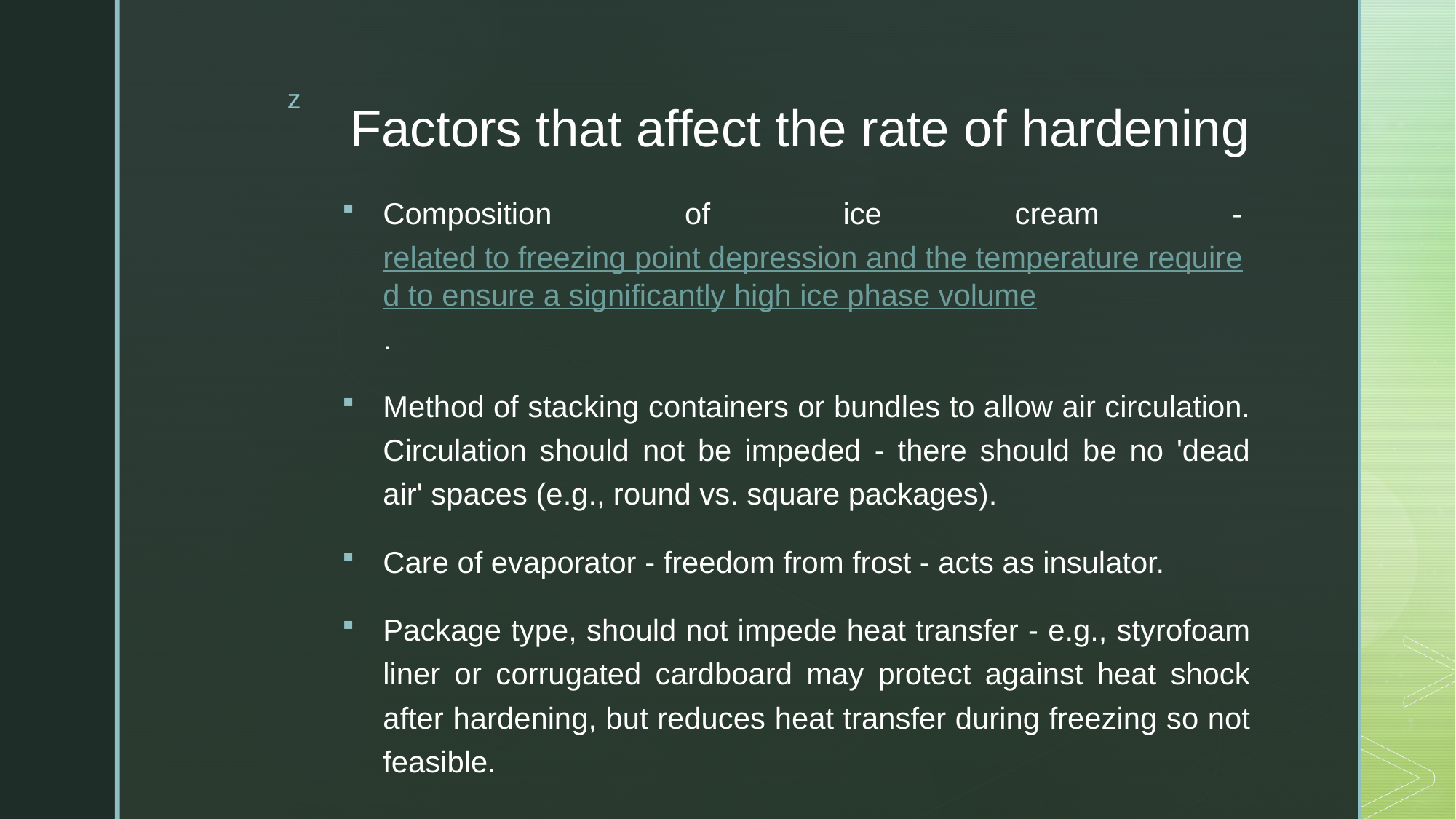

# Factors that affect the rate of hardening
Composition of ice cream - related to freezing point depression and the temperature required to ensure a significantly high ice phase volume.
Method of stacking containers or bundles to allow air circulation. Circulation should not be impeded - there should be no 'dead air' spaces (e.g., round vs. square packages).
Care of evaporator - freedom from frost - acts as insulator.
Package type, should not impede heat transfer - e.g., styrofoam liner or corrugated cardboard may protect against heat shock after hardening, but reduces heat transfer during freezing so not feasible.